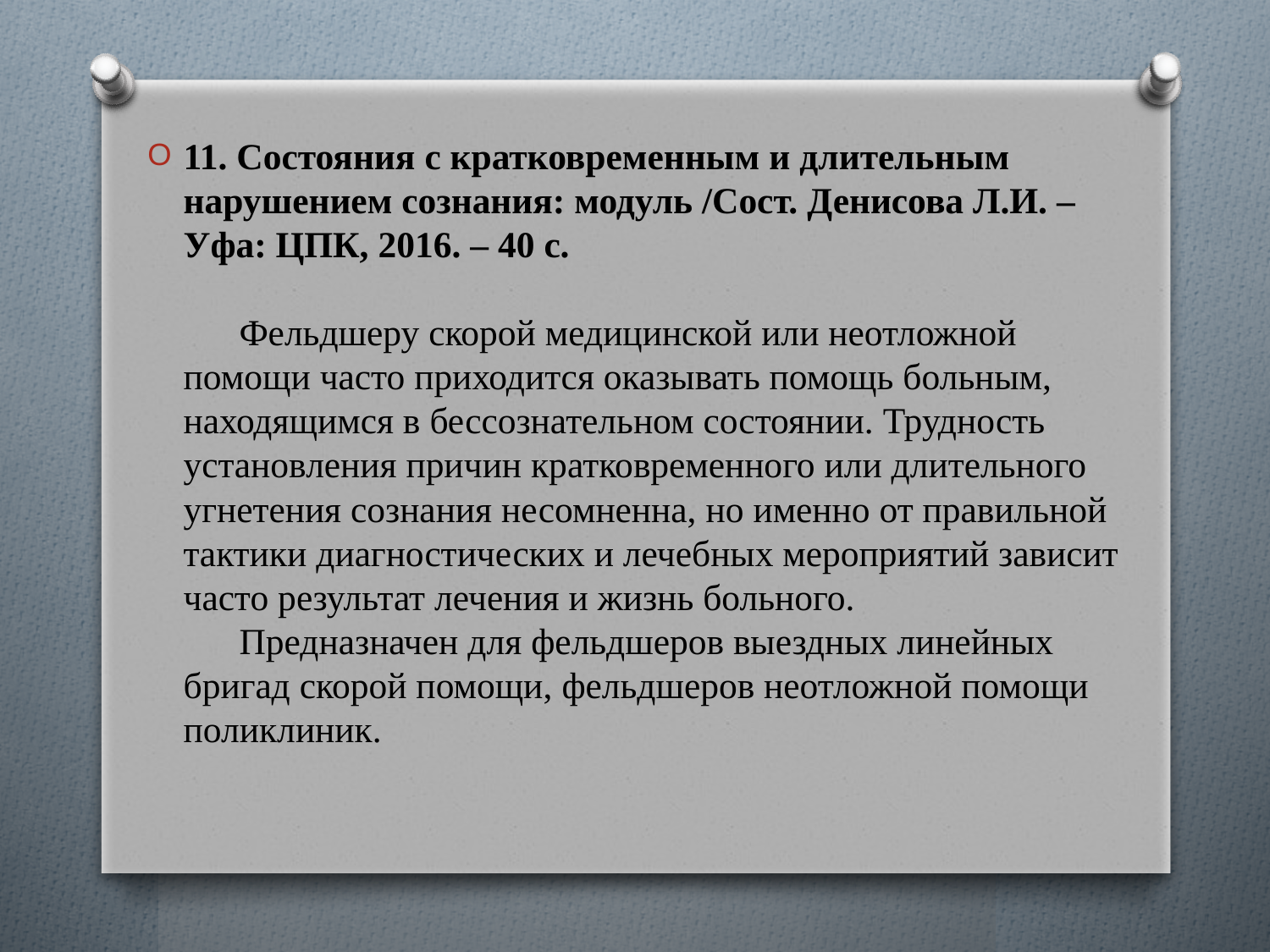

11. Состояния с кратковременным и длительным нарушением сознания: модуль /Сост. Денисова Л.И. – Уфа: ЦПК, 2016. – 40 с.
      Фельдшеру скорой медицинской или неотложной помощи часто приходится оказывать помощь больным, находящимся в бессознательном состоянии. Трудность установления причин кратковременного или длительного угнетения сознания несомненна, но именно от правильной тактики диагностических и лечебных мероприятий зависит часто результат лечения и жизнь больного.
      Предназначен для фельдшеров выездных линейных бригад скорой помощи, фельдшеров неотложной помощи  поликлиник.